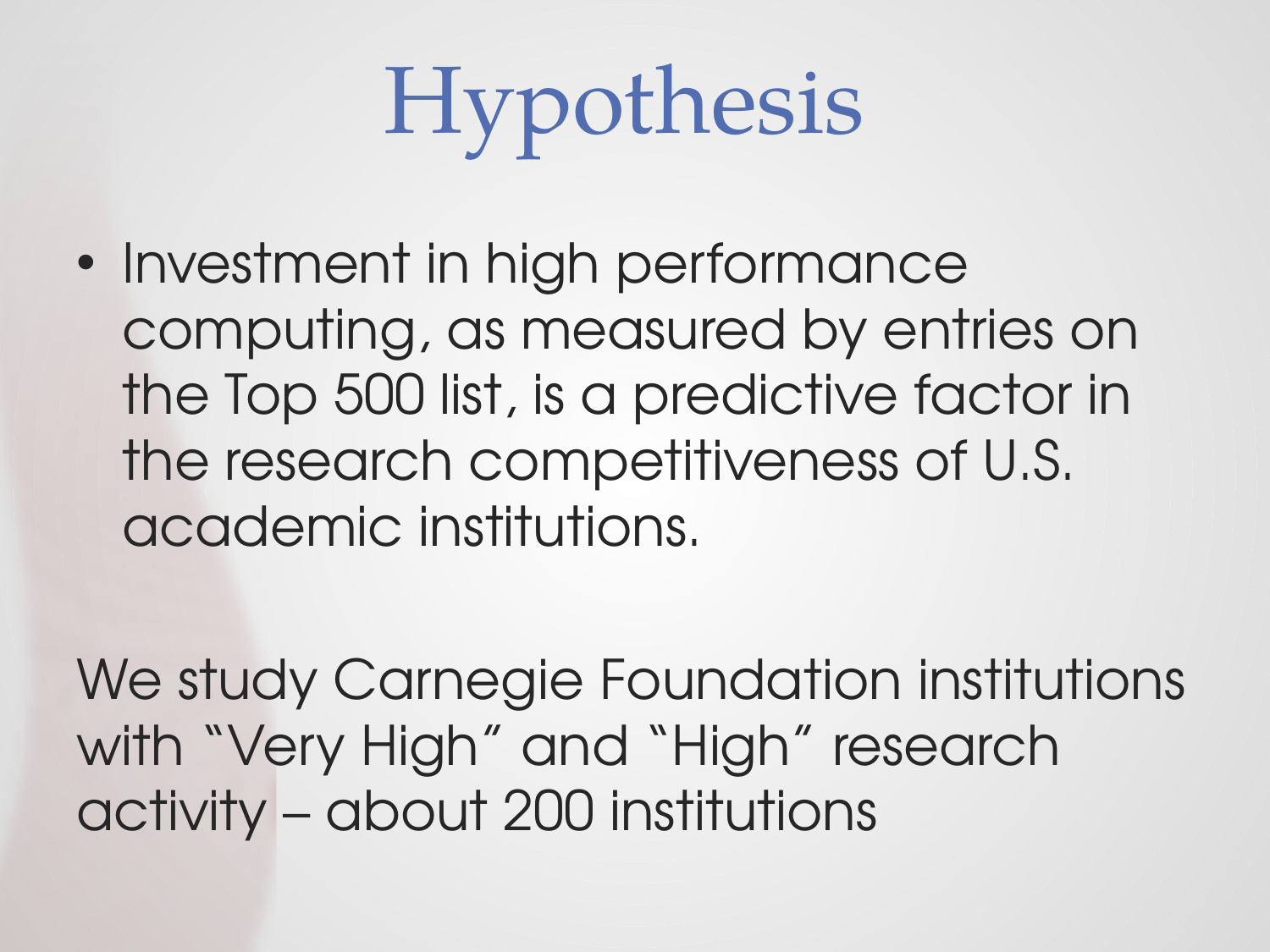

# Hypothesis
Investment in high performance computing, as measured by entries on the Top 500 list, is a predictive factor in the research competitiveness of U.S. academic institutions.

We study Carnegie Foundation institutions with “Very High” and “High” research activity – about 200 institutions